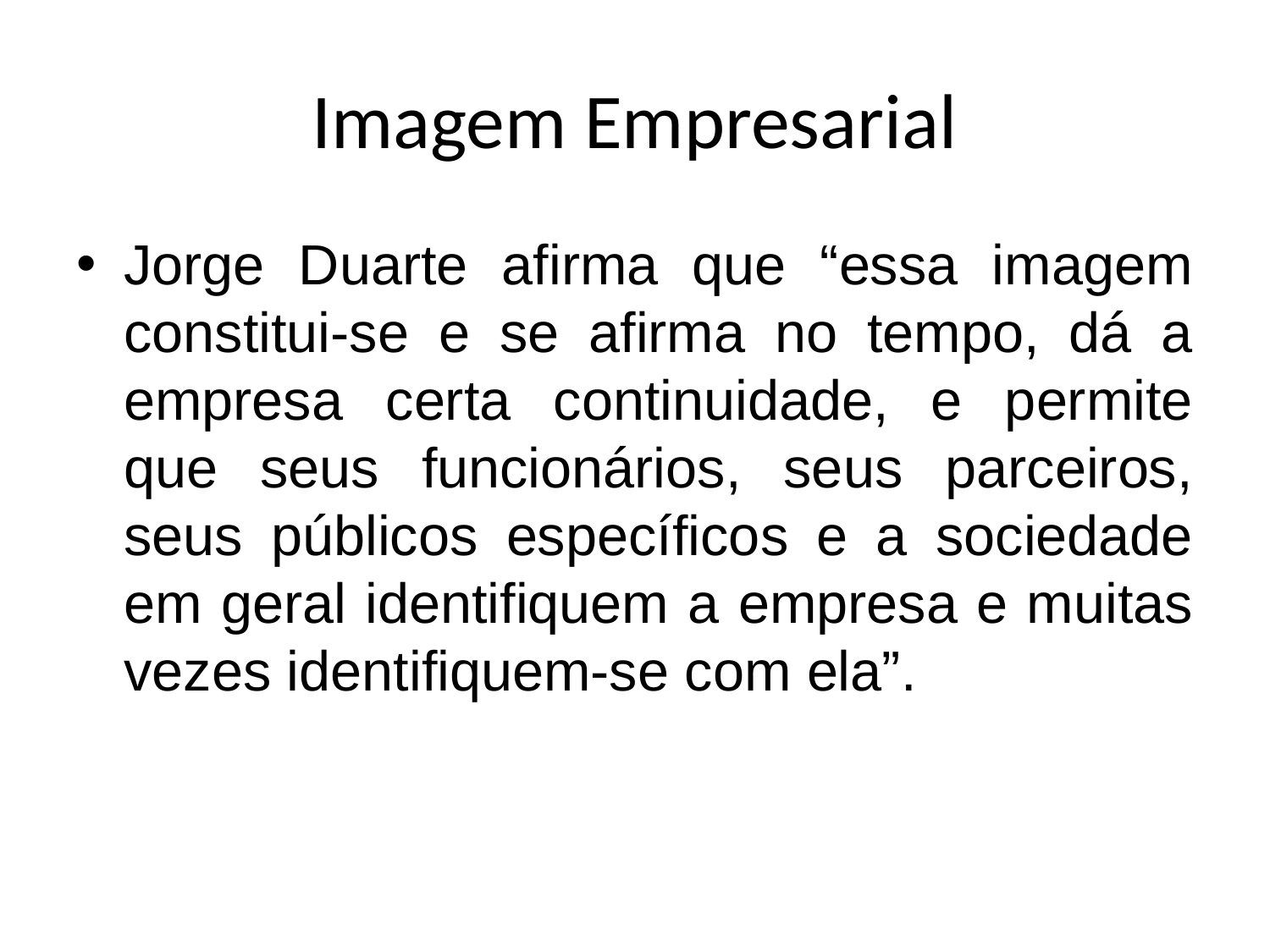

# Imagem Empresarial
Jorge Duarte afirma que “essa imagem constitui-se e se afirma no tempo, dá a empresa certa continuidade, e permite que seus funcionários, seus parceiros, seus públicos específicos e a sociedade em geral identifiquem a empresa e muitas vezes identifiquem-se com ela”.